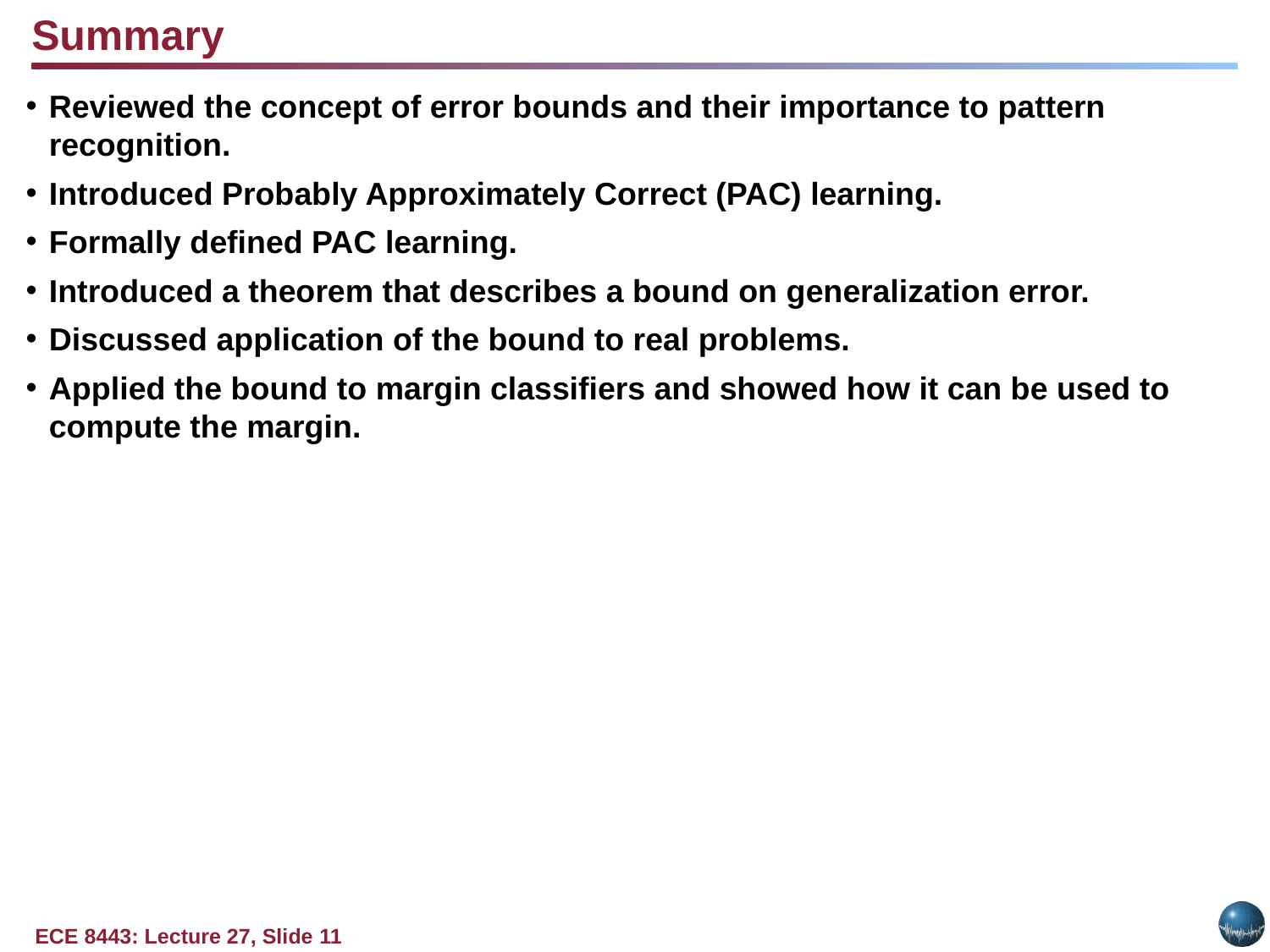

Summary
Reviewed the concept of error bounds and their importance to pattern recognition.
Introduced Probably Approximately Correct (PAC) learning.
Formally defined PAC learning.
Introduced a theorem that describes a bound on generalization error.
Discussed application of the bound to real problems.
Applied the bound to margin classifiers and showed how it can be used to compute the margin.